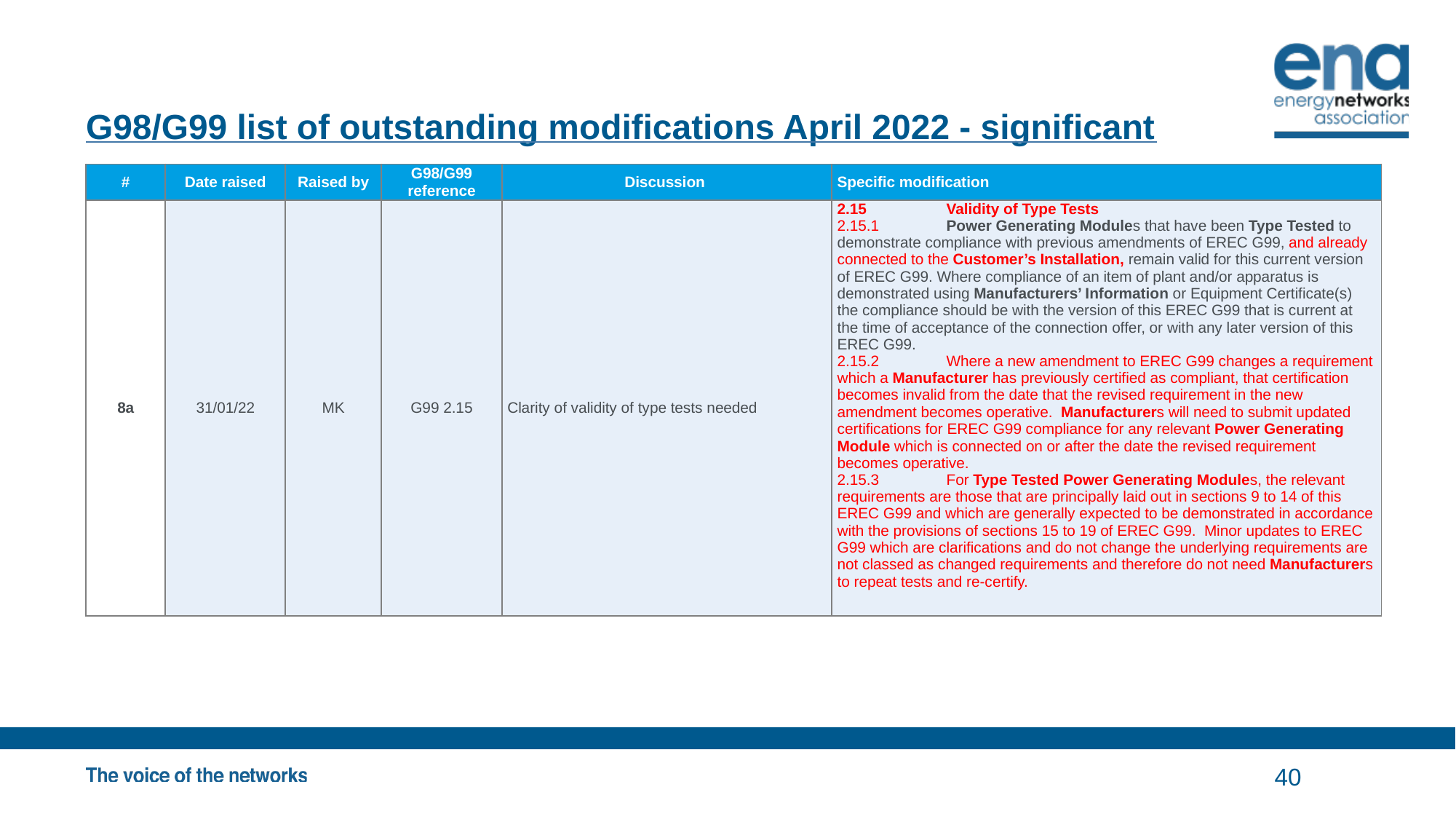

# G98/G99 list of outstanding modifications April 2022 - significant
| # | Date raised | Raised by | G98/G99 reference | Discussion | Specific modification |
| --- | --- | --- | --- | --- | --- |
| 8a | 31/01/22 | MK | G99 2.15 | Clarity of validity of type tests needed | 2.15 Validity of Type Tests 2.15.1 Power Generating Modules that have been Type Tested to demonstrate compliance with previous amendments of EREC G99, and already connected to the Customer’s Installation, remain valid for this current version of EREC G99. Where compliance of an item of plant and/or apparatus is demonstrated using Manufacturers’ Information or Equipment Certificate(s) the compliance should be with the version of this EREC G99 that is current at the time of acceptance of the connection offer, or with any later version of this EREC G99. 2.15.2 Where a new amendment to EREC G99 changes a requirement which a Manufacturer has previously certified as compliant, that certification becomes invalid from the date that the revised requirement in the new amendment becomes operative. Manufacturers will need to submit updated certifications for EREC G99 compliance for any relevant Power Generating Module which is connected on or after the date the revised requirement becomes operative. 2.15.3 For Type Tested Power Generating Modules, the relevant requirements are those that are principally laid out in sections 9 to 14 of this EREC G99 and which are generally expected to be demonstrated in accordance with the provisions of sections 15 to 19 of EREC G99. Minor updates to EREC G99 which are clarifications and do not change the underlying requirements are not classed as changed requirements and therefore do not need Manufacturers to repeat tests and re-certify. |
40